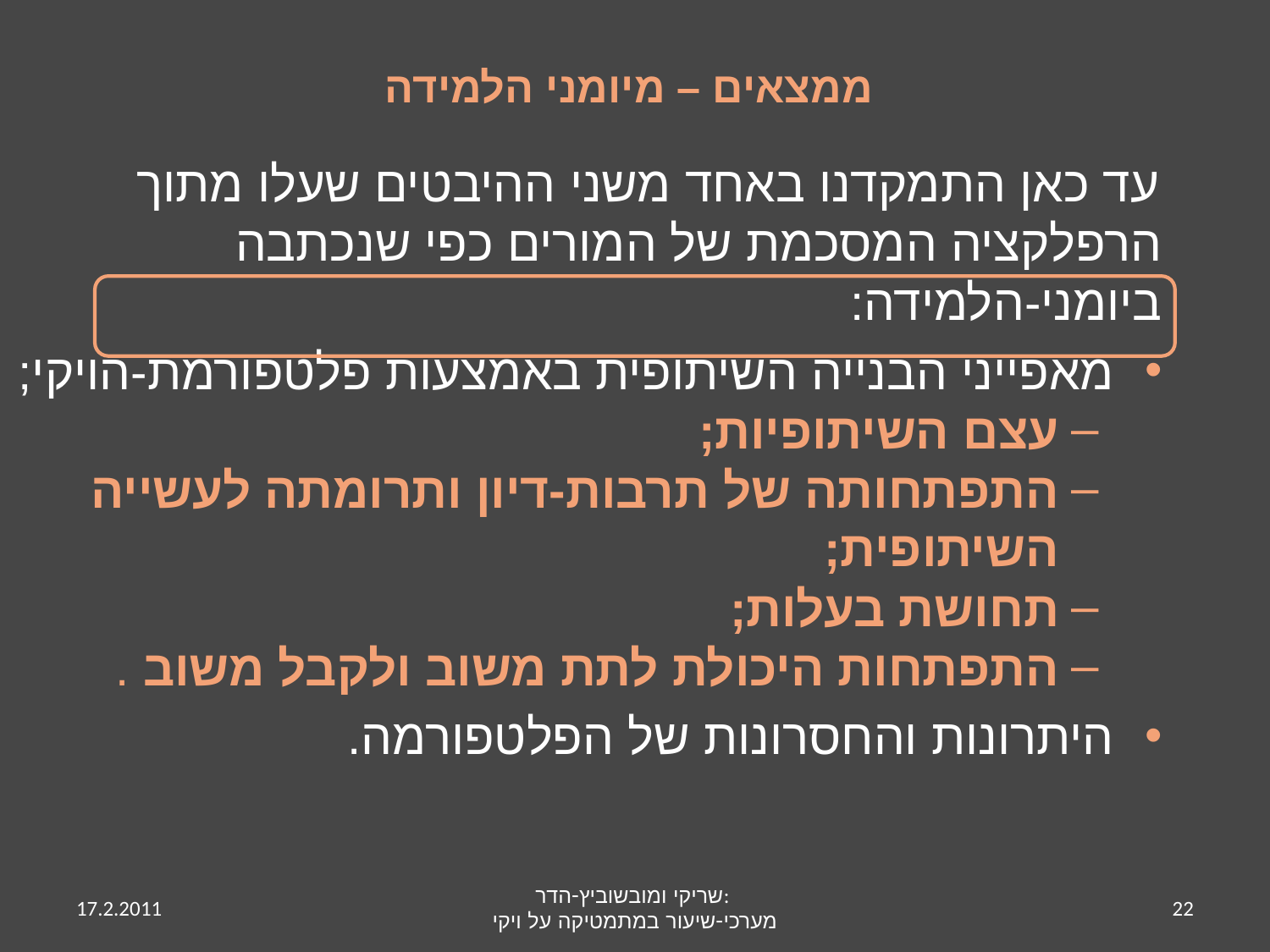

# ממצאים – מיומני הלמידה
עד כאן התמקדנו באחד משני ההיבטים שעלו מתוך הרפלקציה המסכמת של המורים כפי שנכתבה ביומני-הלמידה:
מאפייני הבנייה השיתופית באמצעות פלטפורמת-הויקי;
עצם השיתופיות;
התפתחותה של תרבות-דיון ותרומתה לעשייה השיתופית;
תחושת בעלות;
התפתחות היכולת לתת משוב ולקבל משוב .
היתרונות והחסרונות של הפלטפורמה.

17.2.2011
שריקי ומובשוביץ-הדר:
מערכי-שיעור במתמטיקה על ויקי
22